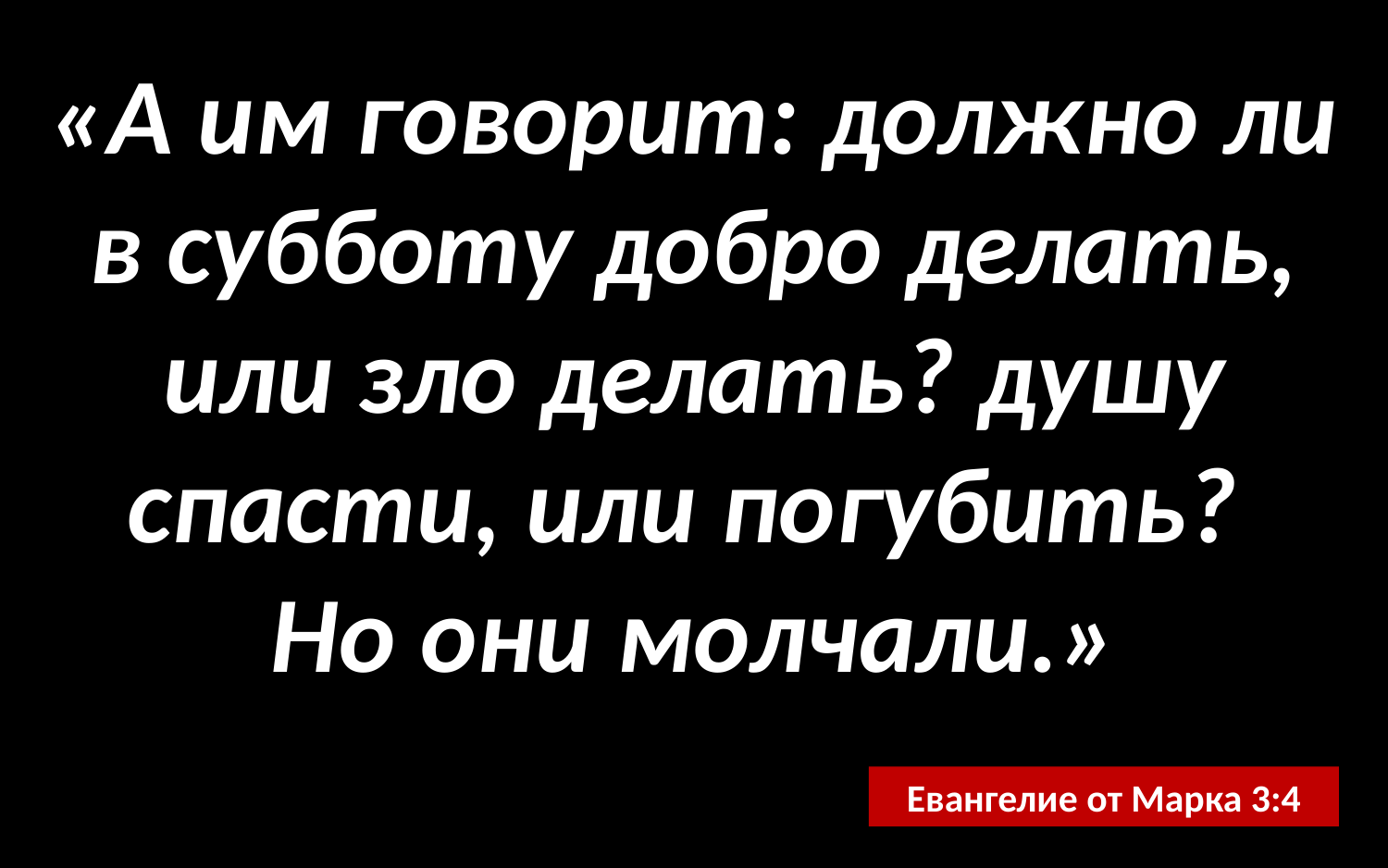

«А им говорит: должно ли в субботу добро делать, или зло делать? душу спасти, или погубить?
Но они молчали.»
Евангелие от Марка 3:4